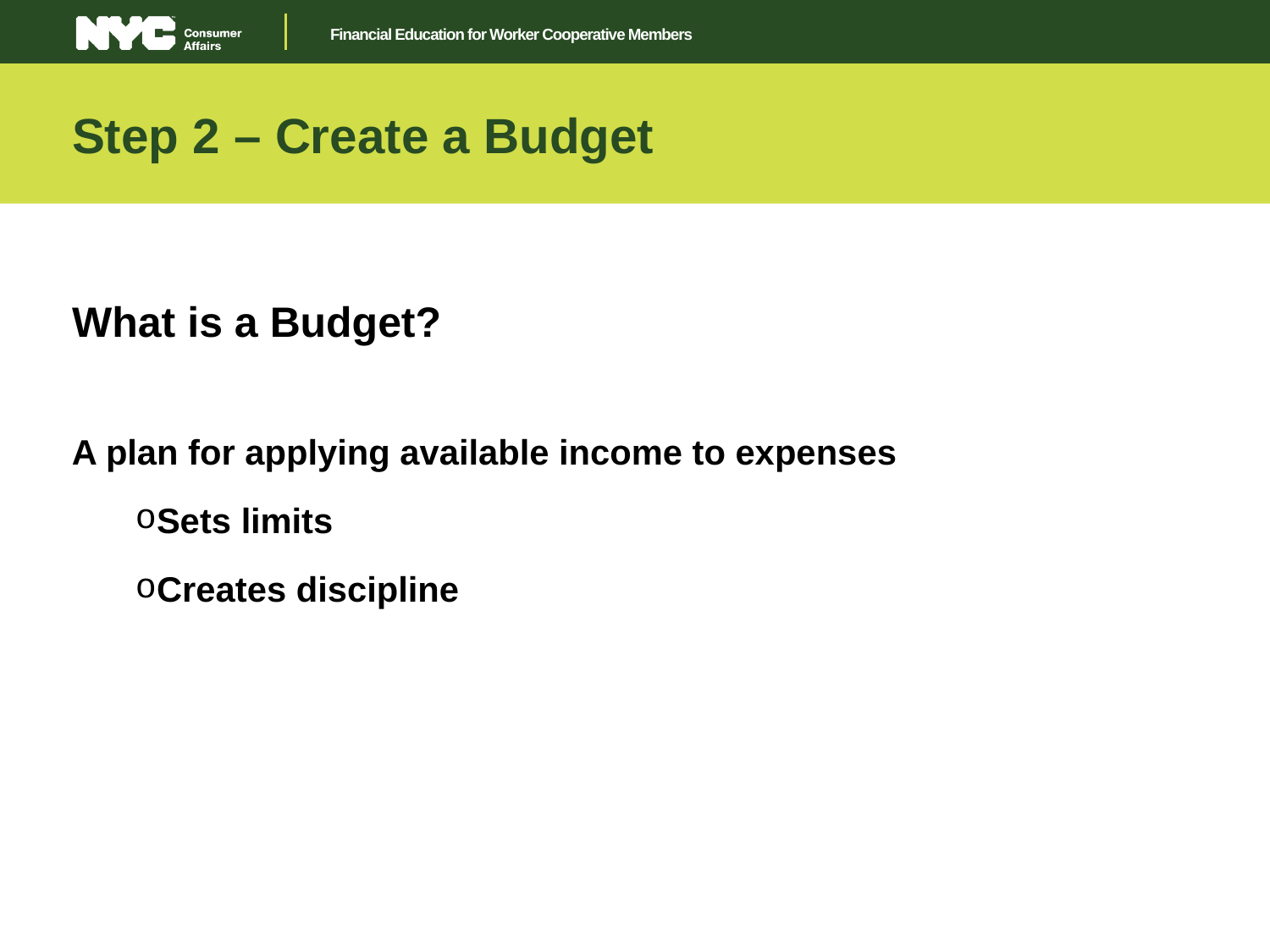

Step 2 – Create a Budget
What is a Budget?
A plan for applying available income to expenses
Sets limits
Creates discipline